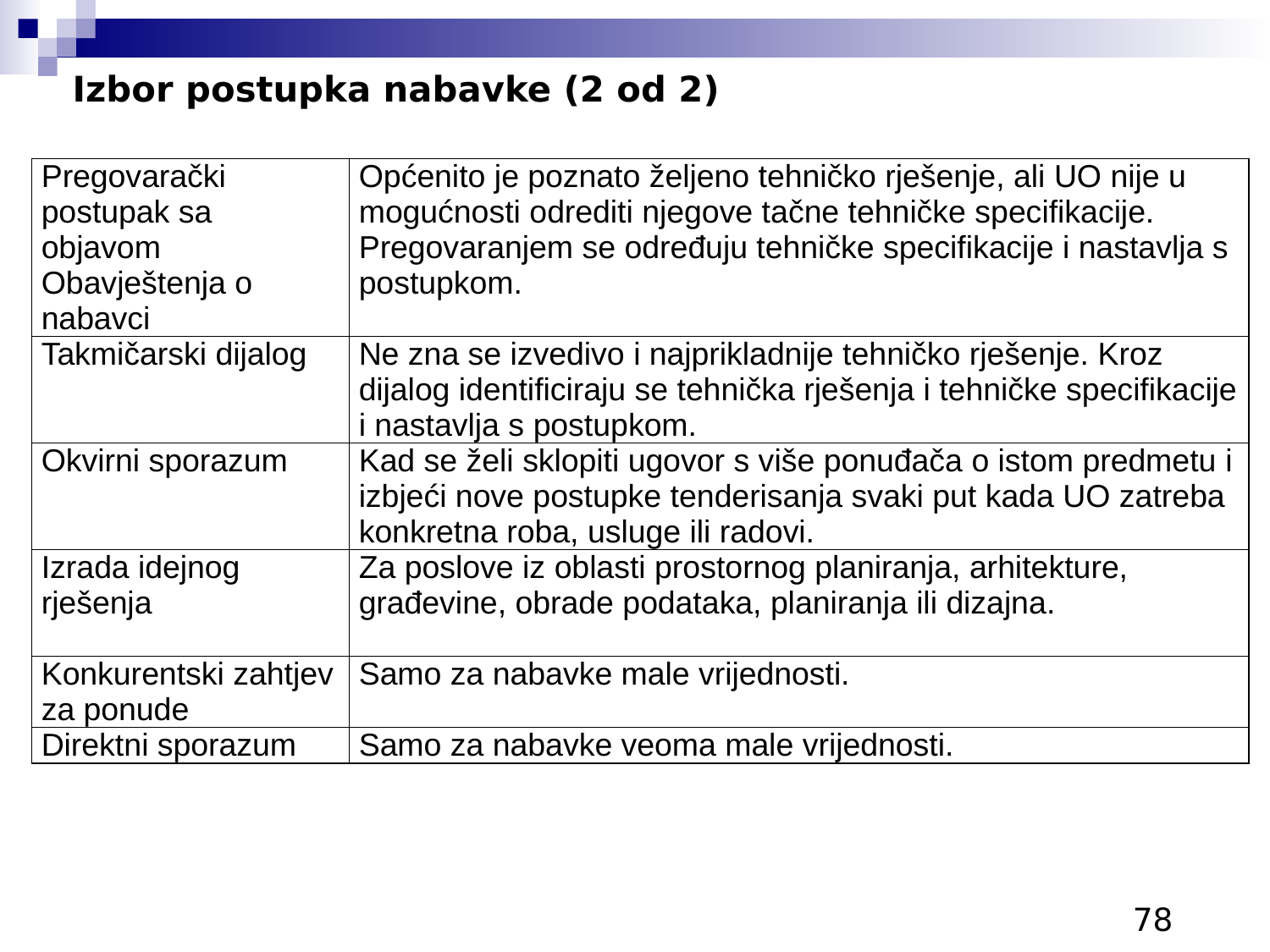

Izbor postupka nabavke (2 od 2)
| Pregovarački postupak sa objavom Obavještenja o nabavci | Općenito je poznato željeno tehničko rješenje, ali UO nije u mogućnosti odrediti njegove tačne tehničke specifikacije. Pregovaranjem se određuju tehničke specifikacije i nastavlja s postupkom. |
| --- | --- |
| Takmičarski dijalog | Ne zna se izvedivo i najprikladnije tehničko rješenje. Kroz dijalog identificiraju se tehnička rješenja i tehničke specifikacije i nastavlja s postupkom. |
| Okvirni sporazum | Kad se želi sklopiti ugovor s više ponuđača o istom predmetu i izbjeći nove postupke tenderisanja svaki put kada UO zatreba konkretna roba, usluge ili radovi. |
| Izrada idejnog rješenja | Za poslove iz oblasti prostornog planiranja, arhitekture, građevine, obrade podataka, planiranja ili dizajna. |
| Konkurentski zahtjev za ponude | Samo za nabavke male vrijednosti. |
| Direktni sporazum | Samo za nabavke veoma male vrijednosti. |